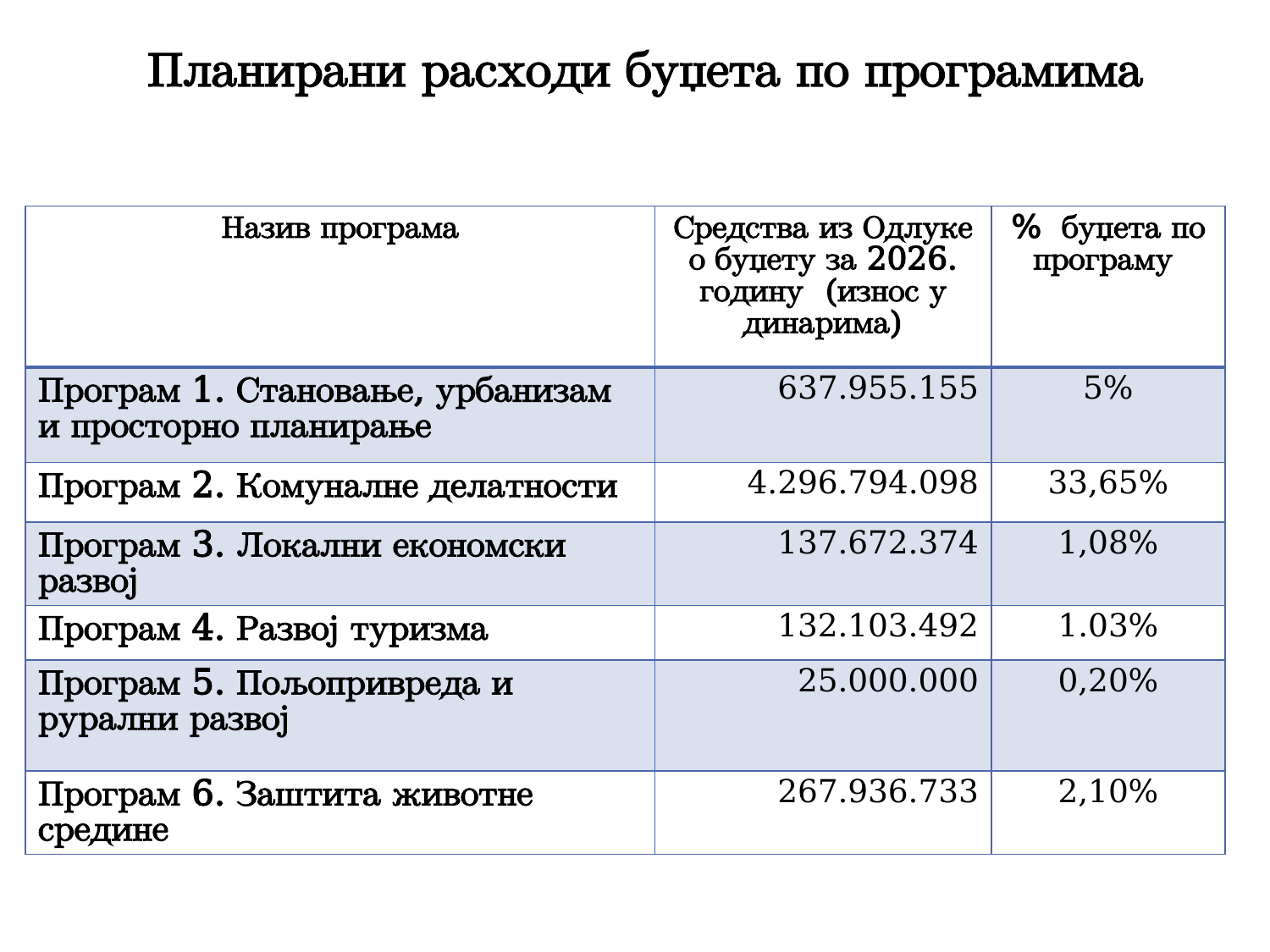

# Планирани расходи буџета по програмима
| Назив програма | Средства из Одлуке о буџету за 2026. годину (износ у динарима) | % буџета по програму |
| --- | --- | --- |
| Програм 1. Становање, урбанизам и просторно планирање | 637.955.155 | 5% |
| Програм 2. Комуналне делатности | 4.296.794.098 | 33,65% |
| Програм 3. Локални економски развој | 137.672.374 | 1,08% |
| Програм 4. Развој туризма | 132.103.492 | 1.03% |
| Програм 5. Пољопривреда и рурални развој | 25.000.000 | 0,20% |
| Програм 6. Заштита животне средине | 267.936.733 | 2,10% |